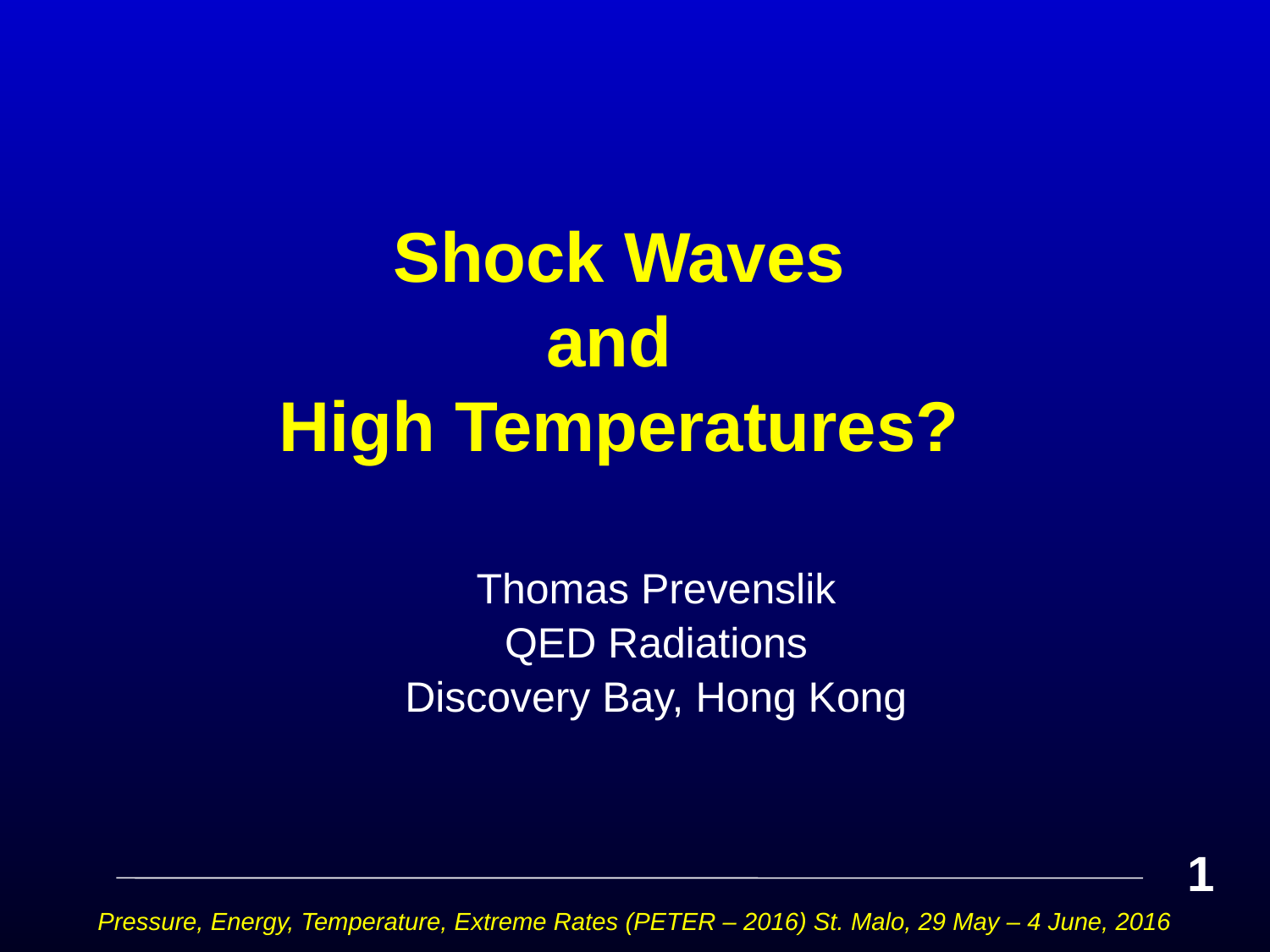

# Shock Waves and High Temperatures?
Thomas Prevenslik
QED Radiations
Discovery Bay, Hong Kong
1
Pressure, Energy, Temperature, Extreme Rates (PETER – 2016) St. Malo, 29 May – 4 June, 2016